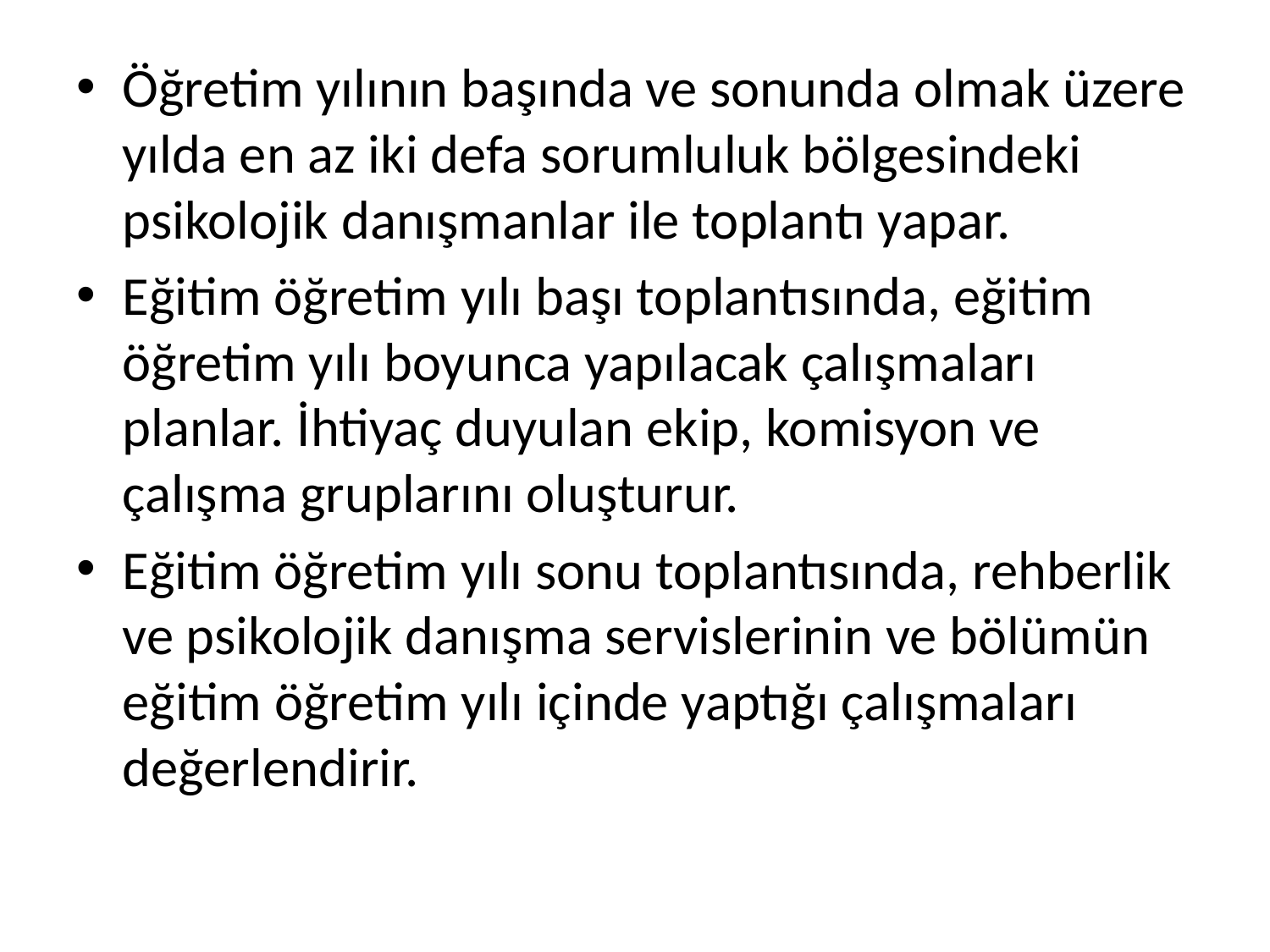

Öğretim yılının başında ve sonunda olmak üzere yılda en az iki defa sorumluluk bölgesindeki psikolojik danışmanlar ile toplantı yapar.
Eğitim öğretim yılı başı toplantısında, eğitim öğretim yılı boyunca yapılacak çalışmaları planlar. İhtiyaç duyulan ekip, komisyon ve çalışma gruplarını oluşturur.
Eğitim öğretim yılı sonu toplantısında, rehberlik ve psikolojik danışma servislerinin ve bölümün eğitim öğretim yılı içinde yaptığı çalışmaları değerlendirir.